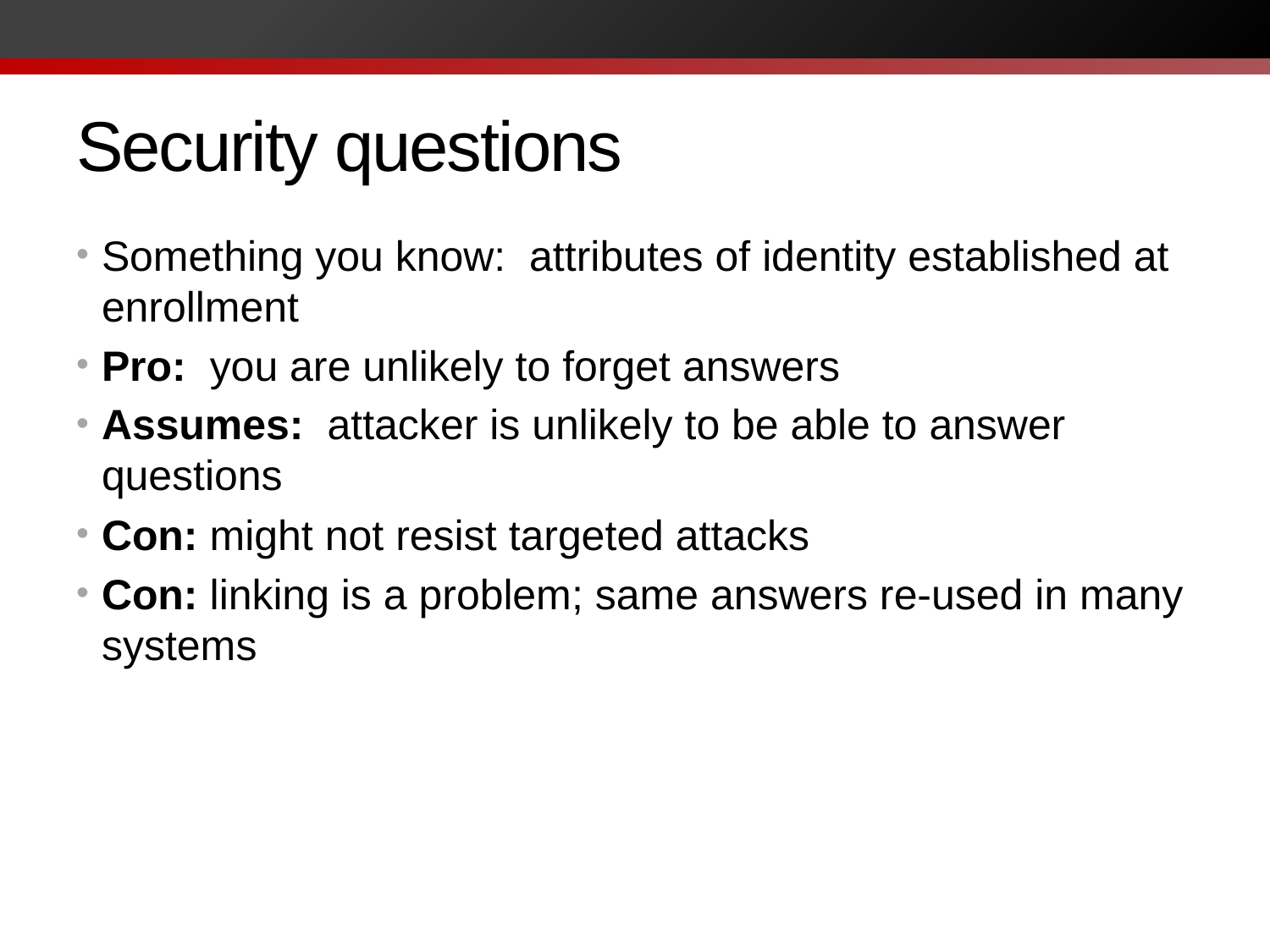

# Security questions
Something you know:  attributes of identity established at enrollment
Pro:  you are unlikely to forget answers
Assumes:  attacker is unlikely to be able to answer questions
Con: might not resist targeted attacks
Con: linking is a problem; same answers re-used in many systems